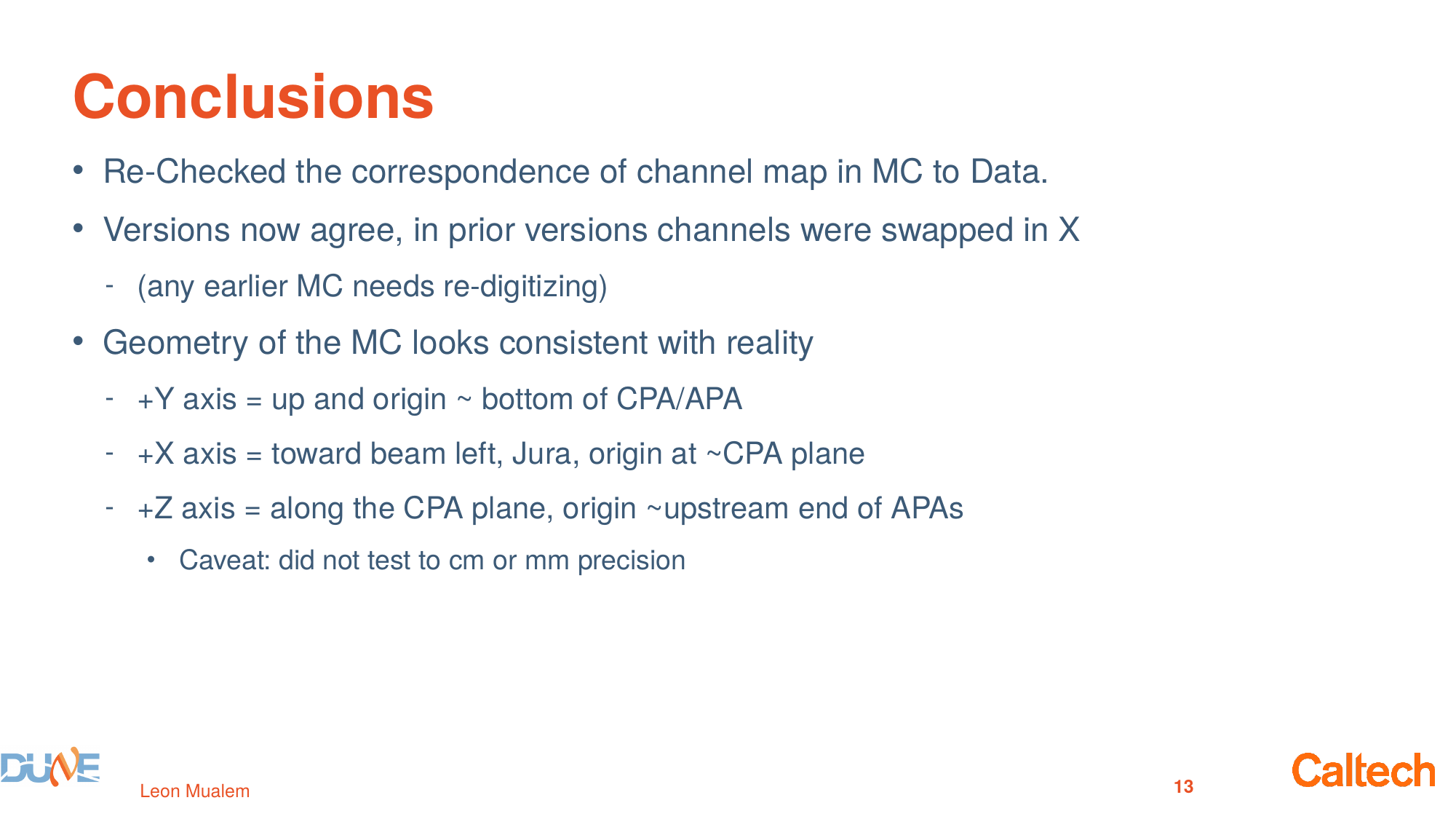

# Conclusions
Re-Checked the correspondence of channel map in MC to Data.
Versions now agree, in prior versions channels were swapped in X
(any earlier MC needs re-digitizing)
Geometry of the MC looks consistent with reality
+Y axis = up and origin ~ bottom of CPA/APA
+X axis = toward beam left, Jura, origin at ~CPA plane
+Z axis = along the CPA plane, origin ~upstream end of APAs
Caveat: did not test to cm or mm precision
Leon Mualem
13